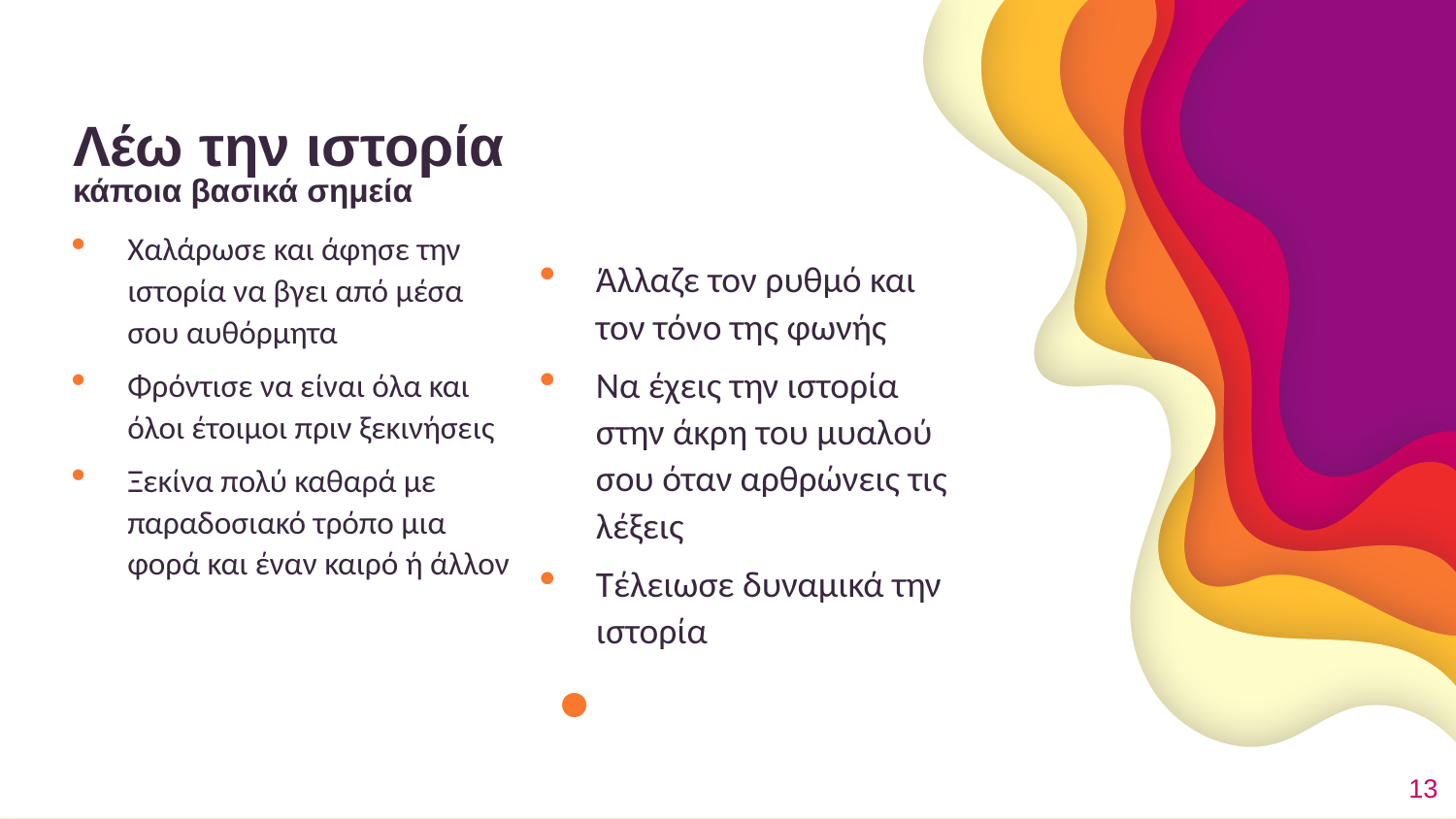

# Λέω την ιστορία κάποια βασικά σημεία
Χαλάρωσε και άφησε την ιστορία να βγει από μέσα σου αυθόρμητα
Φρόντισε να είναι όλα και όλοι έτοιμοι πριν ξεκινήσεις
Ξεκίνα πολύ καθαρά με παραδοσιακό τρόπο μια φορά και έναν καιρό ή άλλον

Άλλαζε τον ρυθμό και τον τόνο της φωνής
Να έχεις την ιστορία στην άκρη του μυαλού σου όταν αρθρώνεις τις λέξεις
Τέλειωσε δυναμικά την ιστορία

13